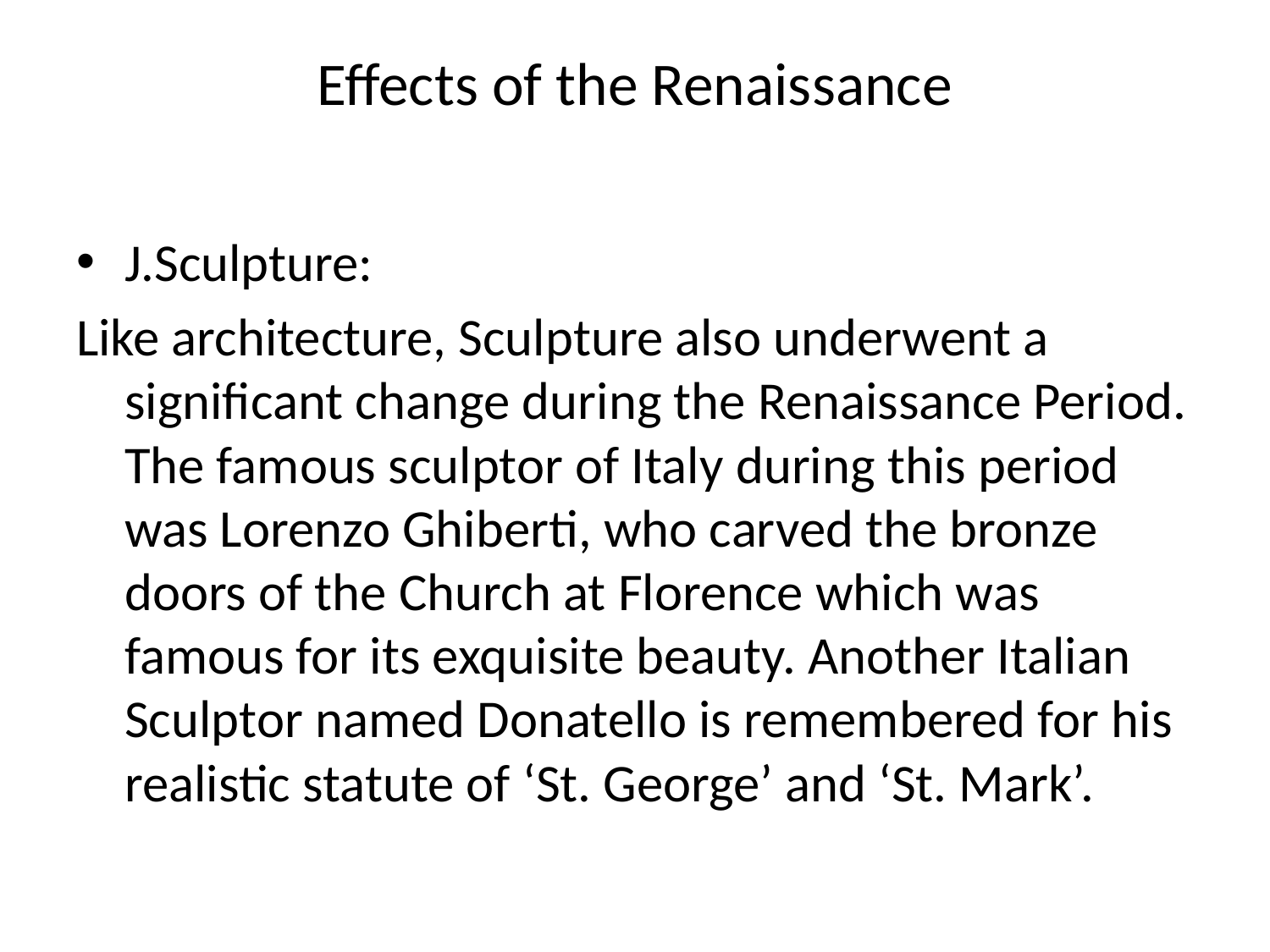

# Effects of the Renaissance
J.Sculpture:
Like architecture, Sculpture also underwent a significant change during the Renaissance Period. The famous sculptor of Italy during this period was Lorenzo Ghiberti, who carved the bronze doors of the Church at Florence which was famous for its exquisite beauty. Another Italian Sculptor named Donatello is remembered for his realistic statute of ‘St. George’ and ‘St. Mark’.